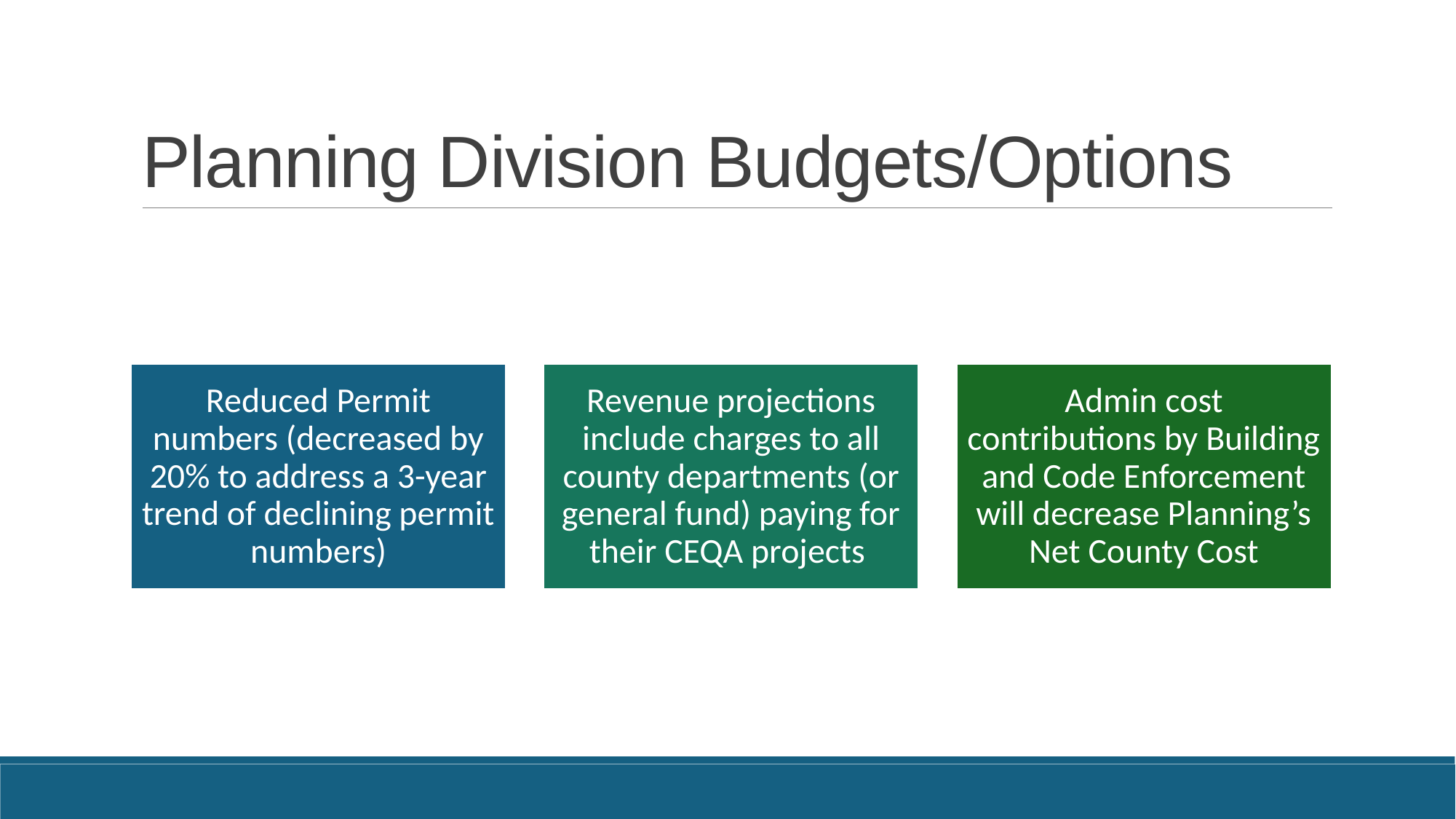

# Planning Division Budgets/Options
Reduced Permit numbers (decreased by 20% to address a 3-year trend of declining permit numbers)
Revenue projections include charges to all county departments (or general fund) paying for their CEQA projects
Admin cost contributions by Building and Code Enforcement will decrease Planning’s Net County Cost